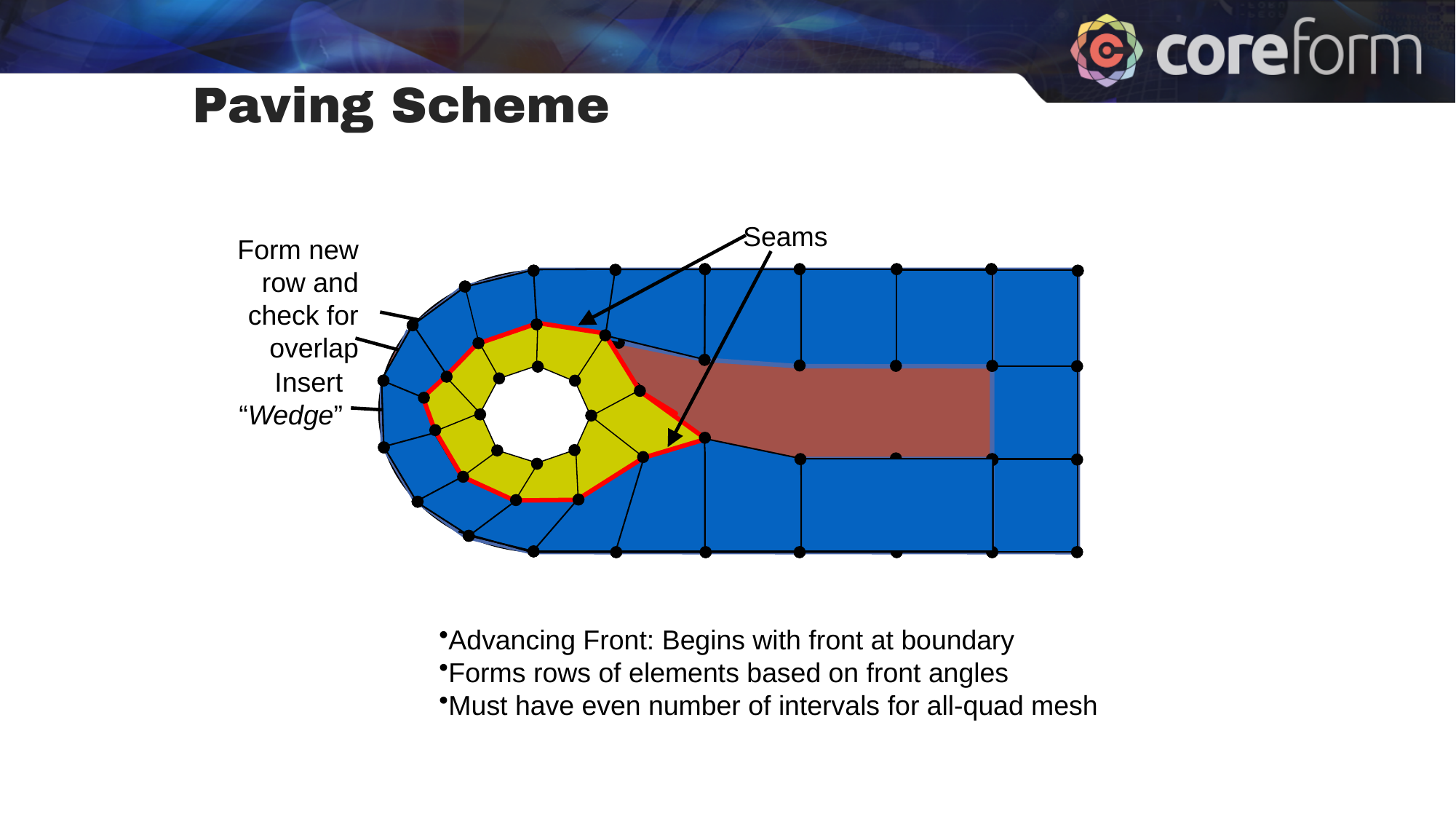

Paving Scheme
Seams

Form new row and check for overlap

Insert “Wedge”

Advancing Front: Begins with front at boundary
Forms rows of elements based on front angles
Must have even number of intervals for all-quad mesh